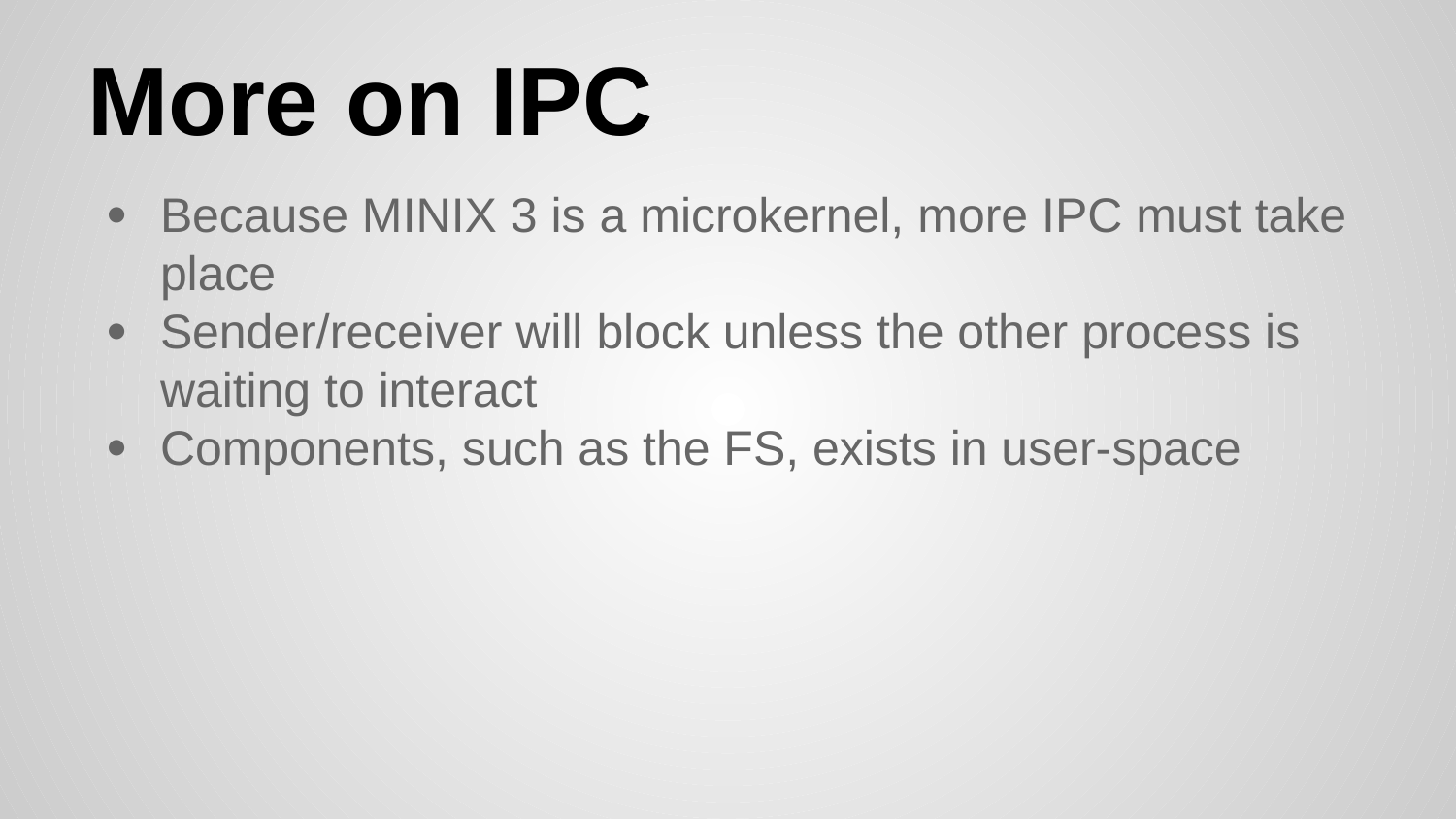

# More on IPC
Because MINIX 3 is a microkernel, more IPC must take place
Sender/receiver will block unless the other process is waiting to interact
Components, such as the FS, exists in user-space